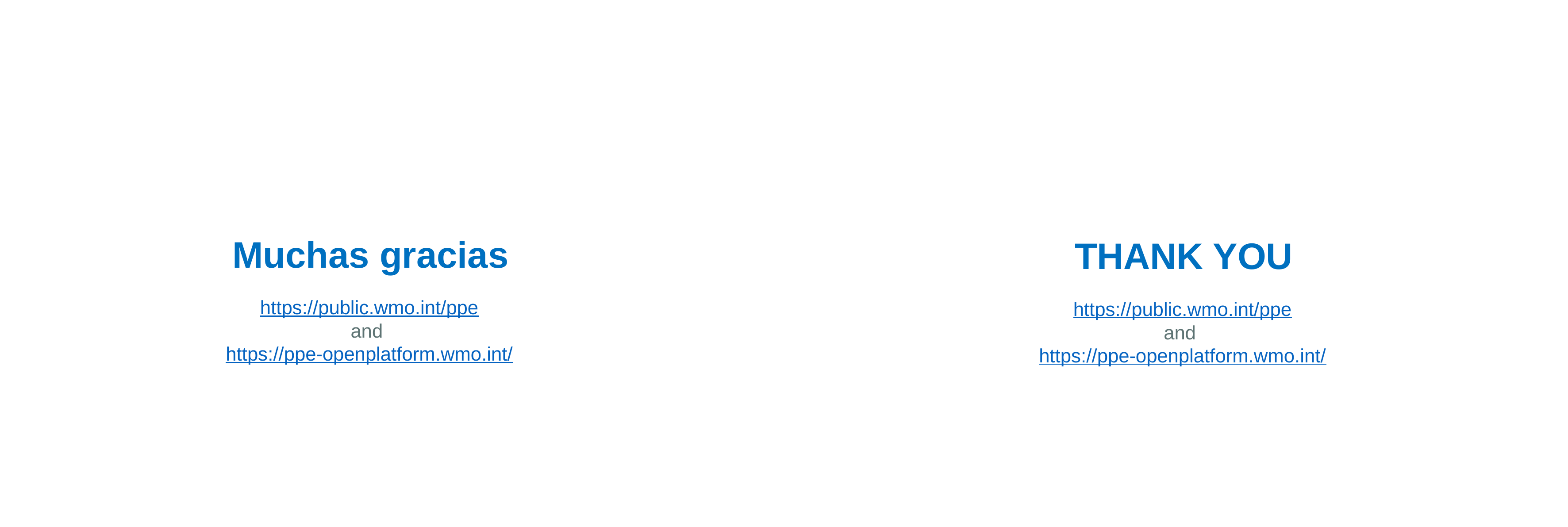

Muchas gracias
THANK YOU
https://public.wmo.int/ppe
and
https://ppe-openplatform.wmo.int/
https://public.wmo.int/ppe
and
https://ppe-openplatform.wmo.int/